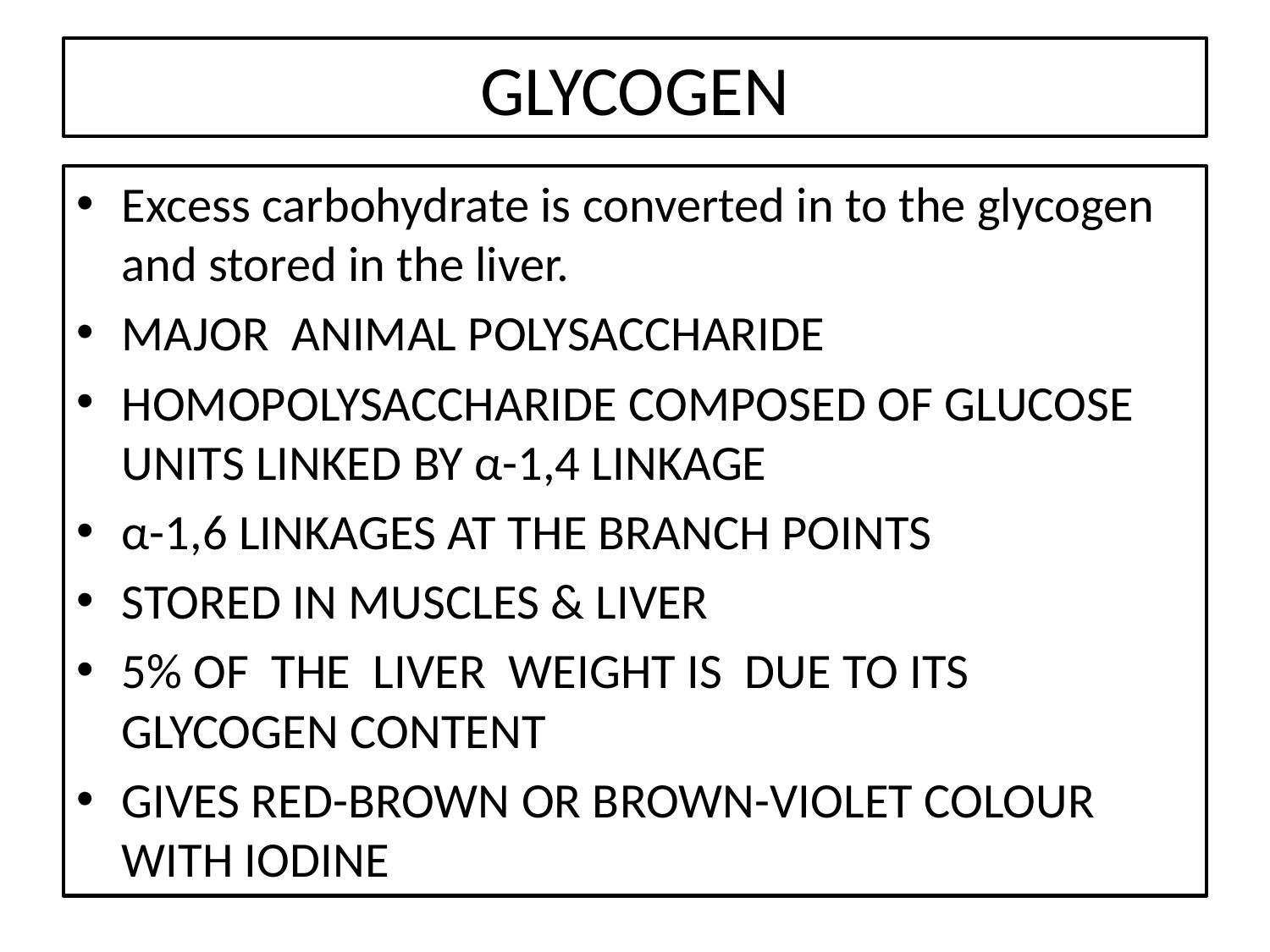

# GLYCOGEN
Excess carbohydrate is converted in to the glycogen and stored in the liver.
MAJOR  ANIMAL POLYSACCHARIDE
HOMOPOLYSACCHARIDE COMPOSED OF GLUCOSE UNITS LINKED BY α-1,4 LINKAGE
α-1,6 LINKAGES AT THE BRANCH POINTS
STORED IN MUSCLES & LIVER
5% OF  THE  LIVER  WEIGHT IS  DUE TO ITS GLYCOGEN CONTENT
GIVES RED-BROWN OR BROWN-VIOLET COLOUR WITH IODINE